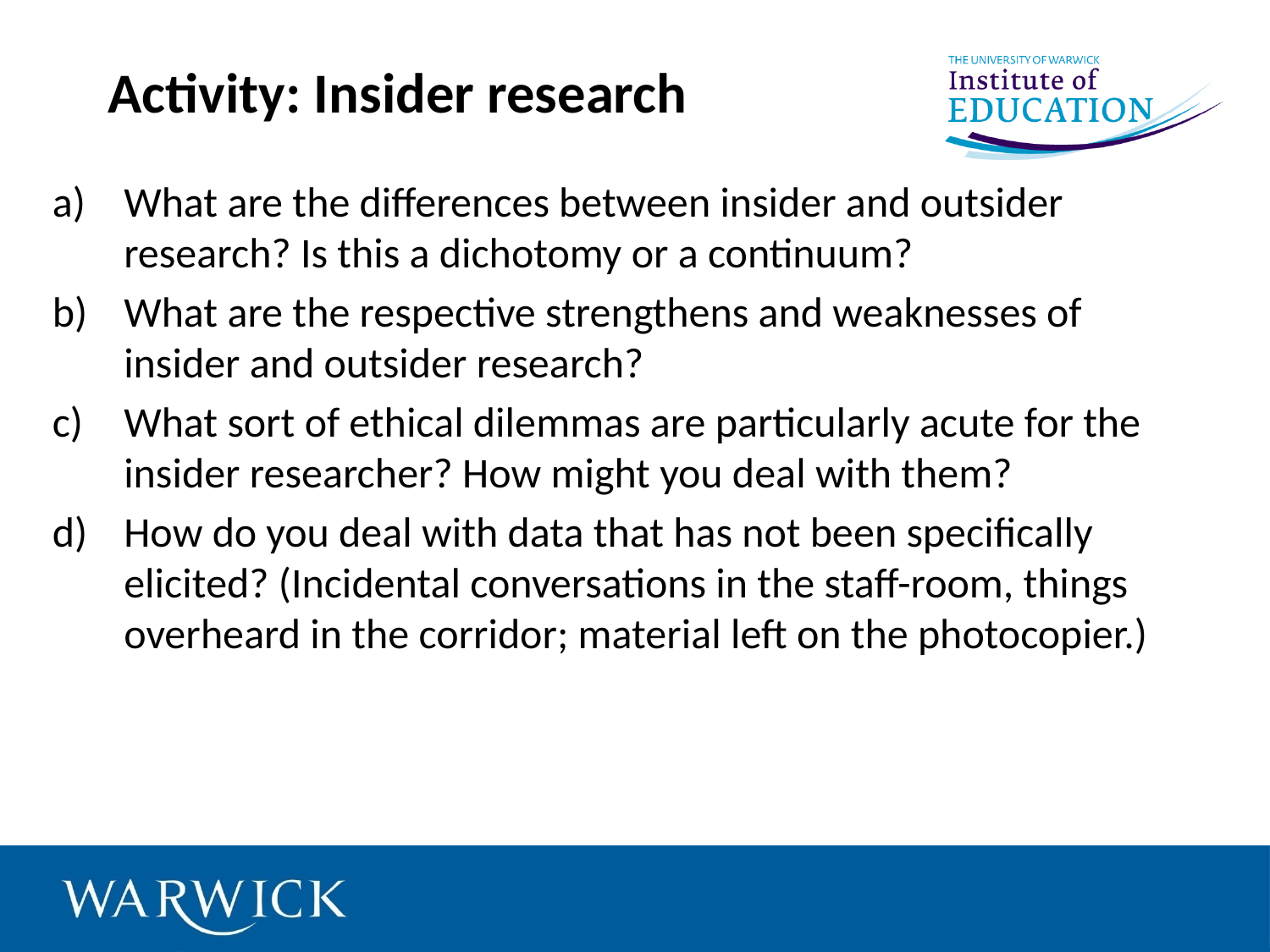

# Activity: Insider research
What are the differences between insider and outsider research? Is this a dichotomy or a continuum?
What are the respective strengthens and weaknesses of insider and outsider research?
What sort of ethical dilemmas are particularly acute for the insider researcher? How might you deal with them?
How do you deal with data that has not been specifically elicited? (Incidental conversations in the staff-room, things overheard in the corridor; material left on the photocopier.)